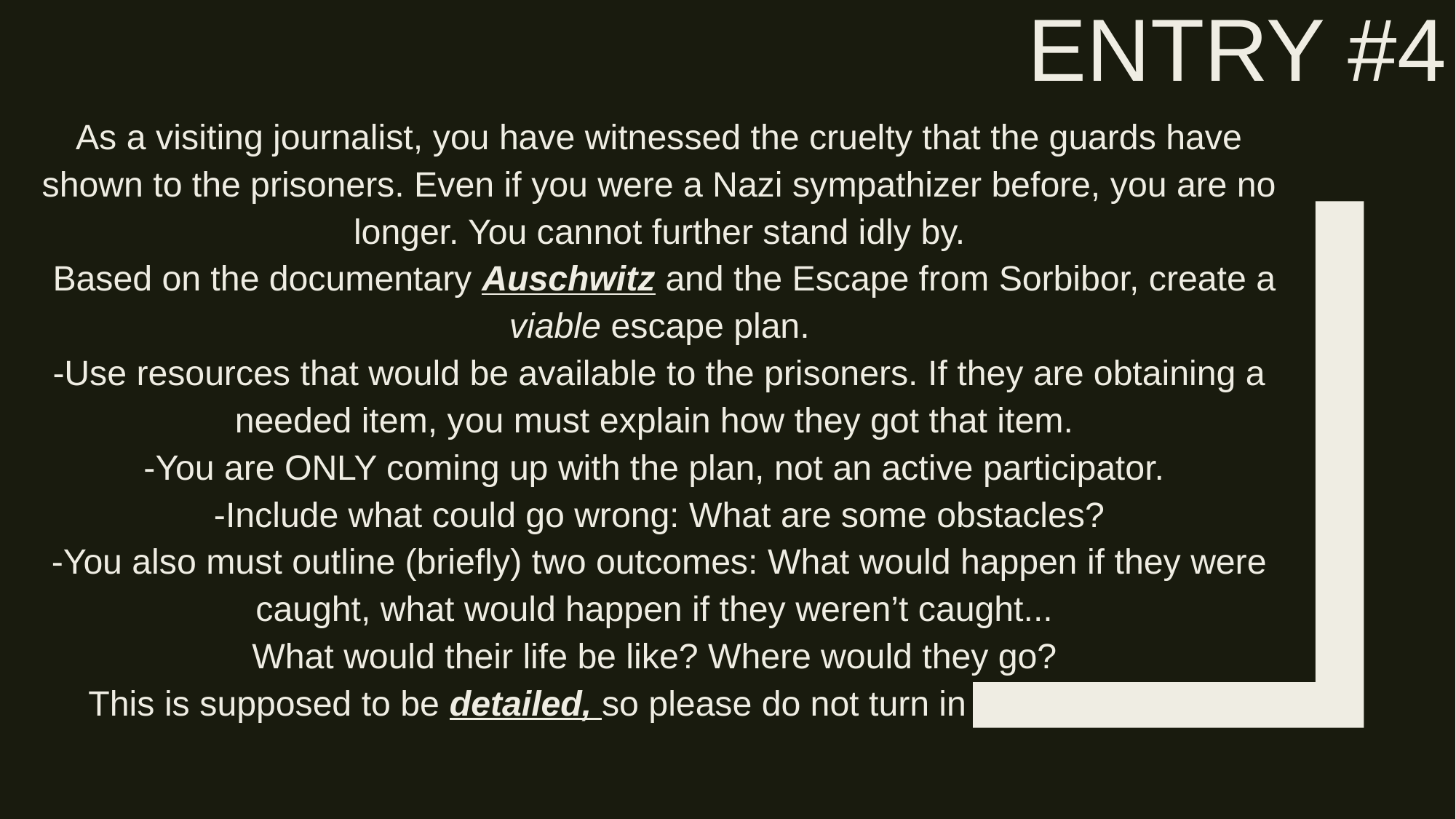

# Entry #4
As a visiting journalist, you have witnessed the cruelty that the guards have shown to the prisoners. Even if you were a Nazi sympathizer before, you are no longer. You cannot further stand idly by.
 Based on the documentary Auschwitz and the Escape from Sorbibor, create a viable escape plan.
-Use resources that would be available to the prisoners. If they are obtaining a needed item, you must explain how they got that item.
-You are ONLY coming up with the plan, not an active participator.
-Include what could go wrong: What are some obstacles?
-You also must outline (briefly) two outcomes: What would happen if they were caught, what would happen if they weren’t caught...
What would their life be like? Where would they go?
This is supposed to be detailed, so please do not turn in a flimsy plan.